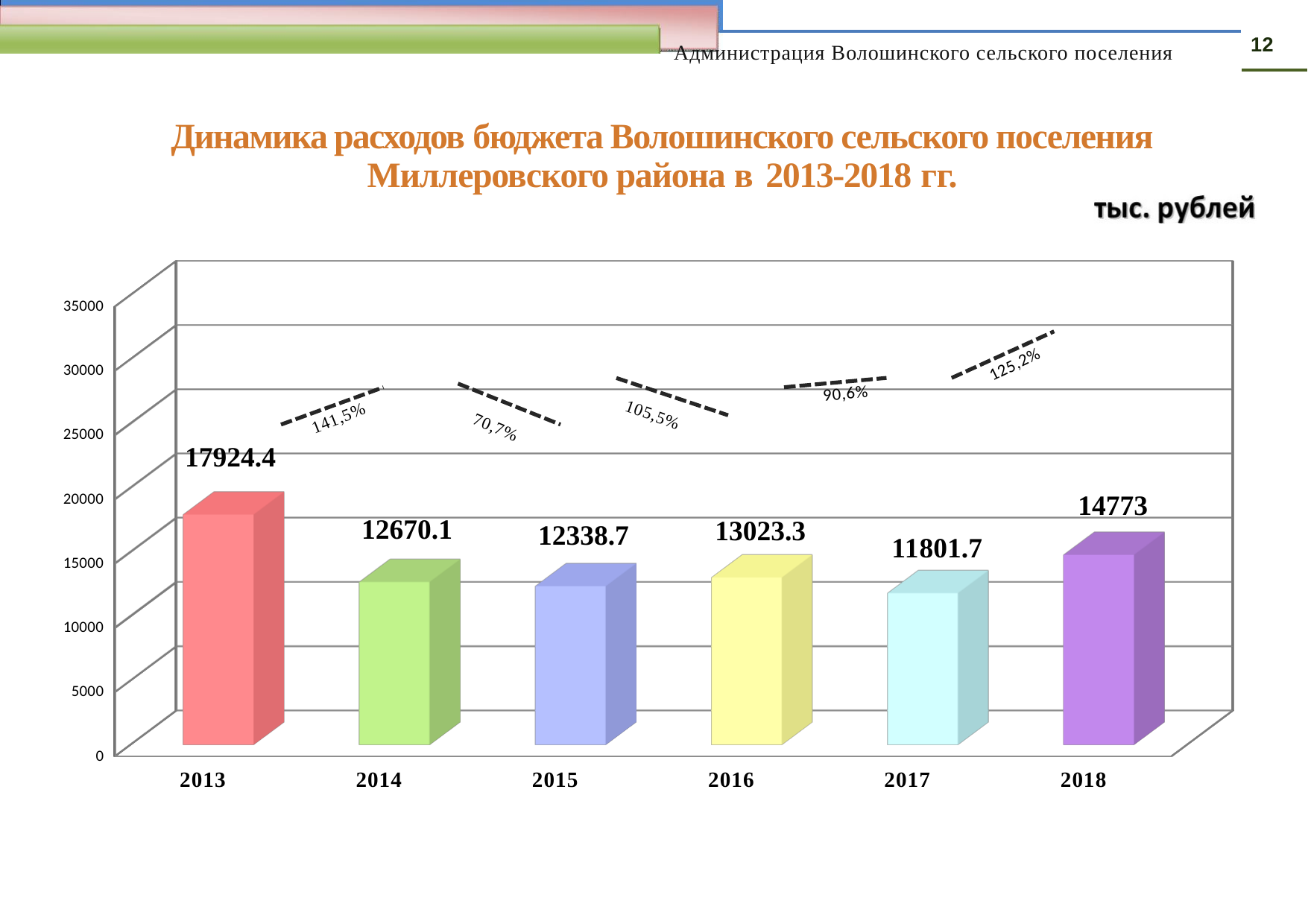

12
Администрация Волошинского сельского поселения

Динамика расходов бюджета Волошинского сельского поселения
Миллеровского района в 2013-2018 гг.

[unsupported chart]